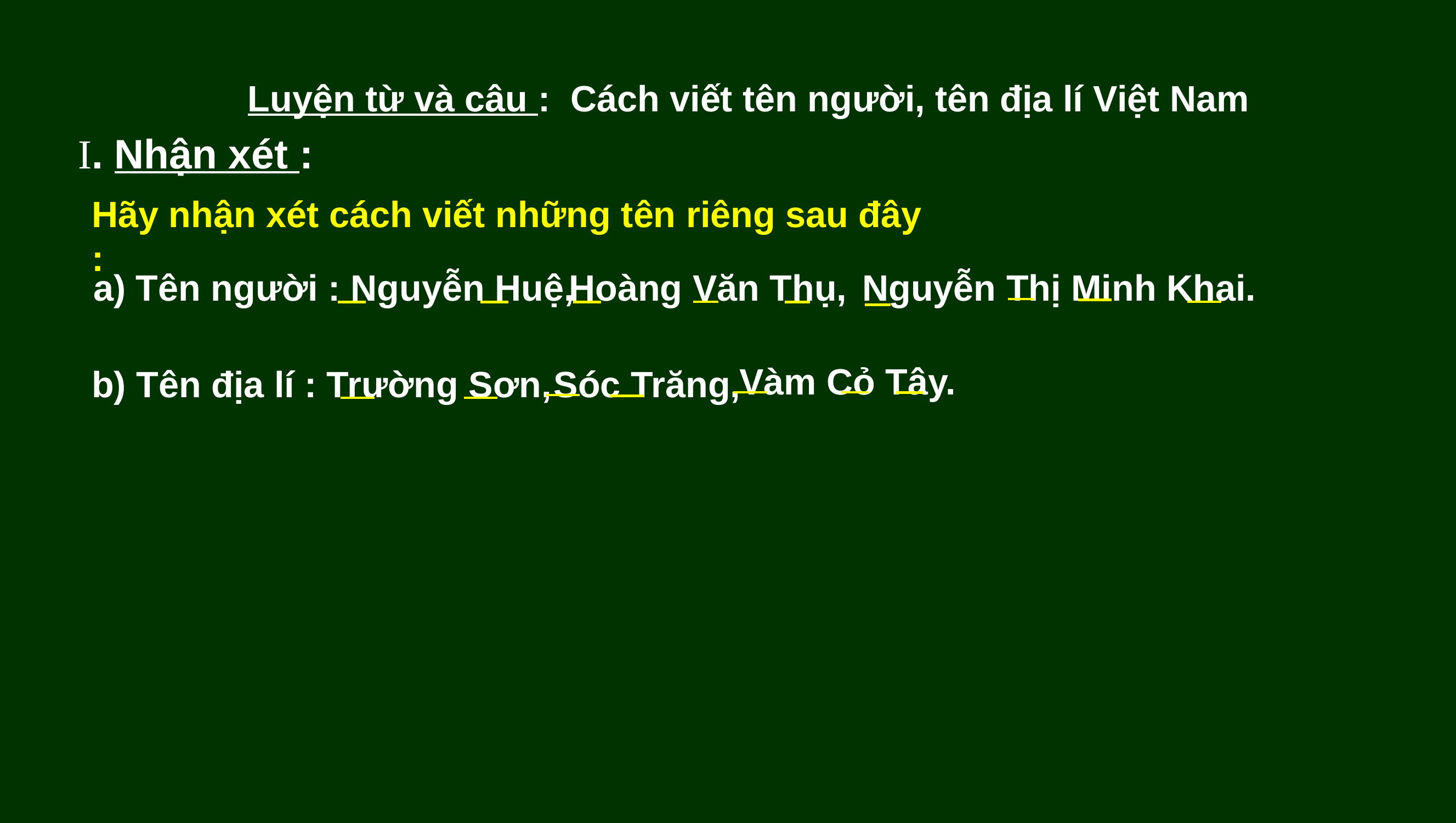

Luyện từ và câu :  Cách viết tên người, tên địa lí Việt Nam
I. Nhận xét :
Hãy nhận xét cách viết những tên riêng sau đây :
Nguyễn Thị Minh Khai.
a) Tên người : Nguyễn Huệ,
Hoàng Văn Thụ,
Vàm Cỏ Tây.

Sóc Trăng,
b) Tên địa lí : Trường Sơn,